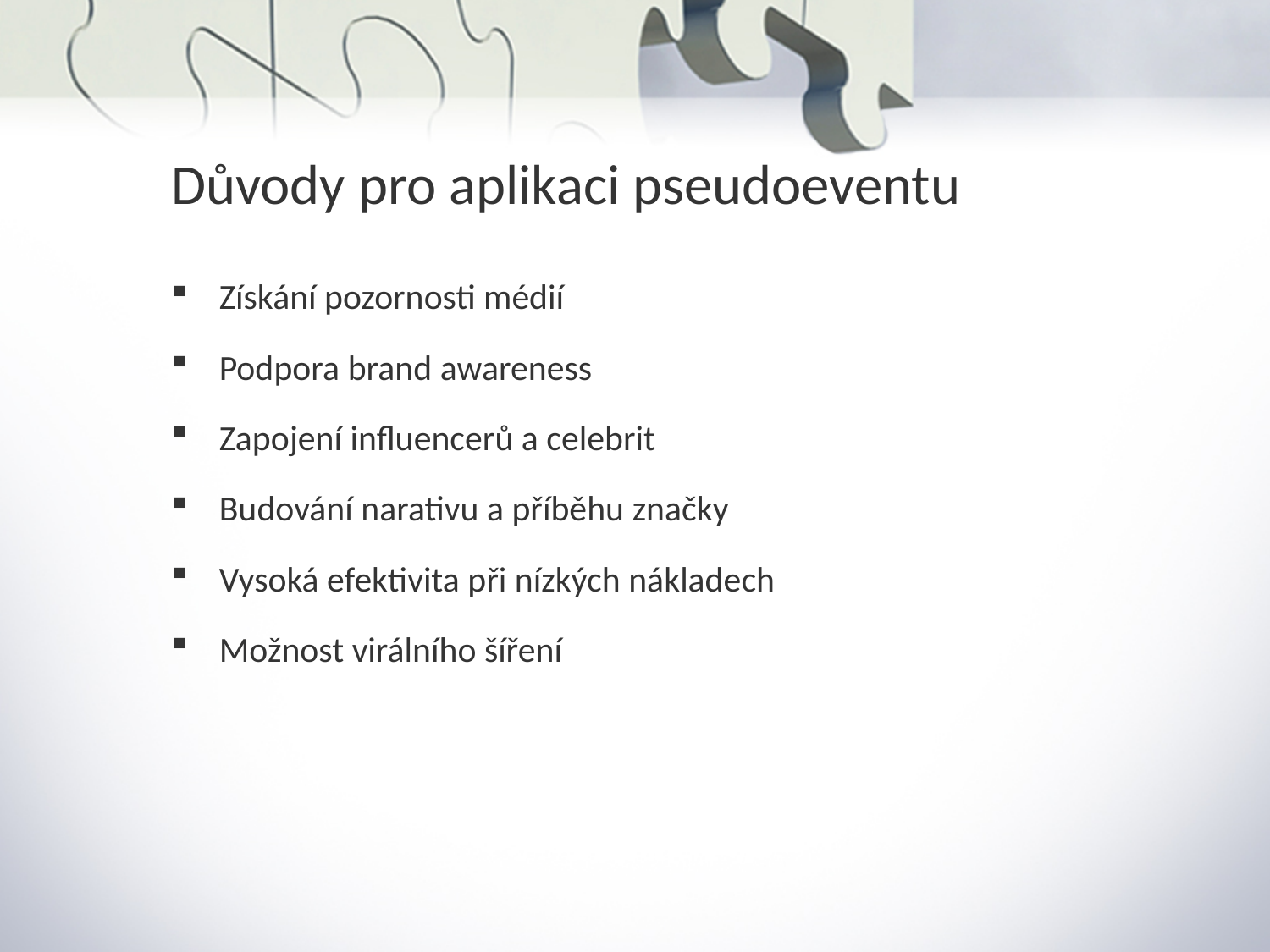

Důvody pro aplikaci pseudoeventu
Získání pozornosti médií
Podpora brand awareness
Zapojení influencerů a celebrit
Budování narativu a příběhu značky
Vysoká efektivita při nízkých nákladech
Možnost virálního šíření